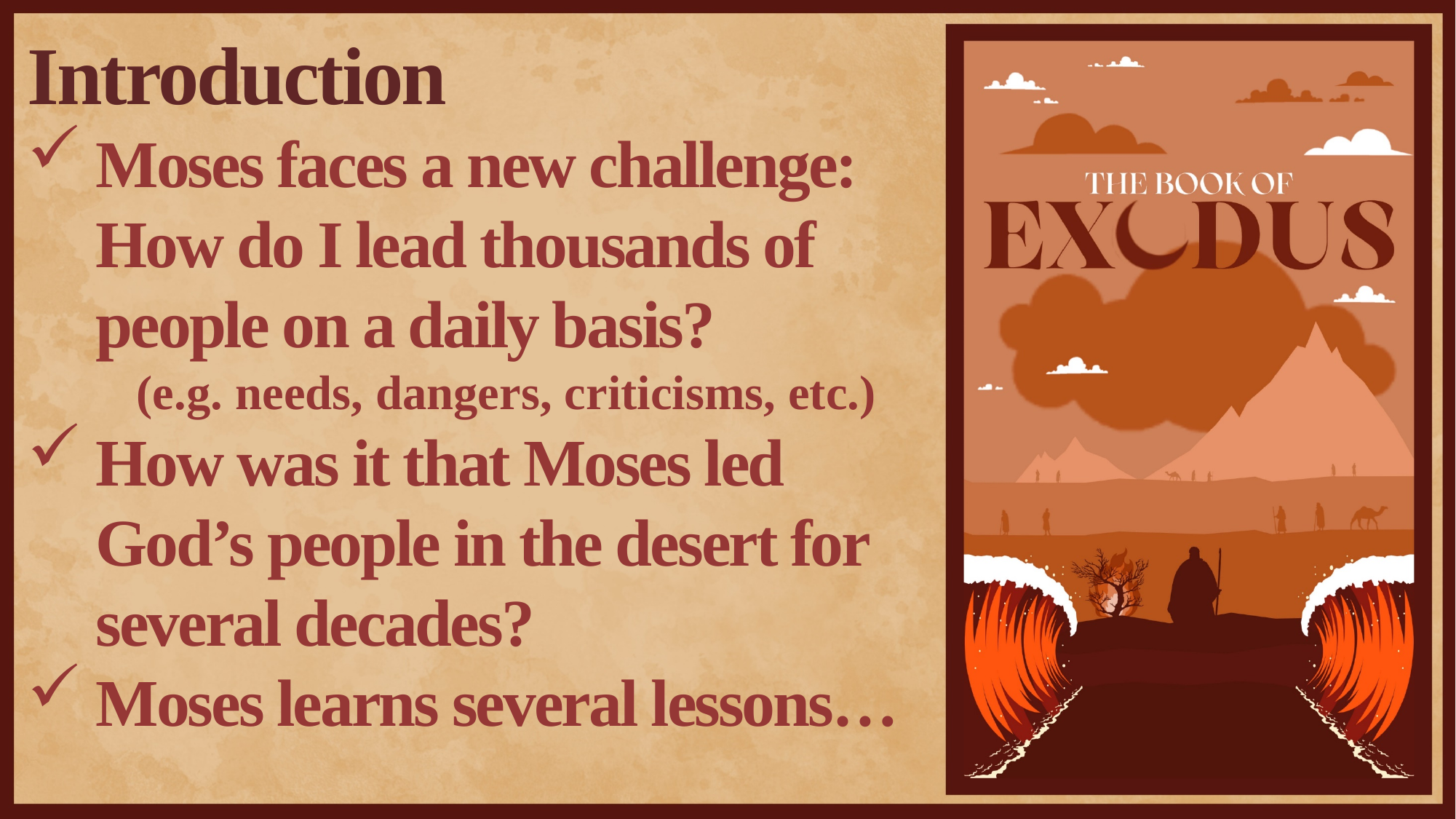

Introduction
Moses faces a new challenge:
How do I lead thousands of people on a daily basis?
(e.g. needs, dangers, criticisms, etc.)
How was it that Moses led God’s people in the desert for several decades?
Moses learns several lessons…